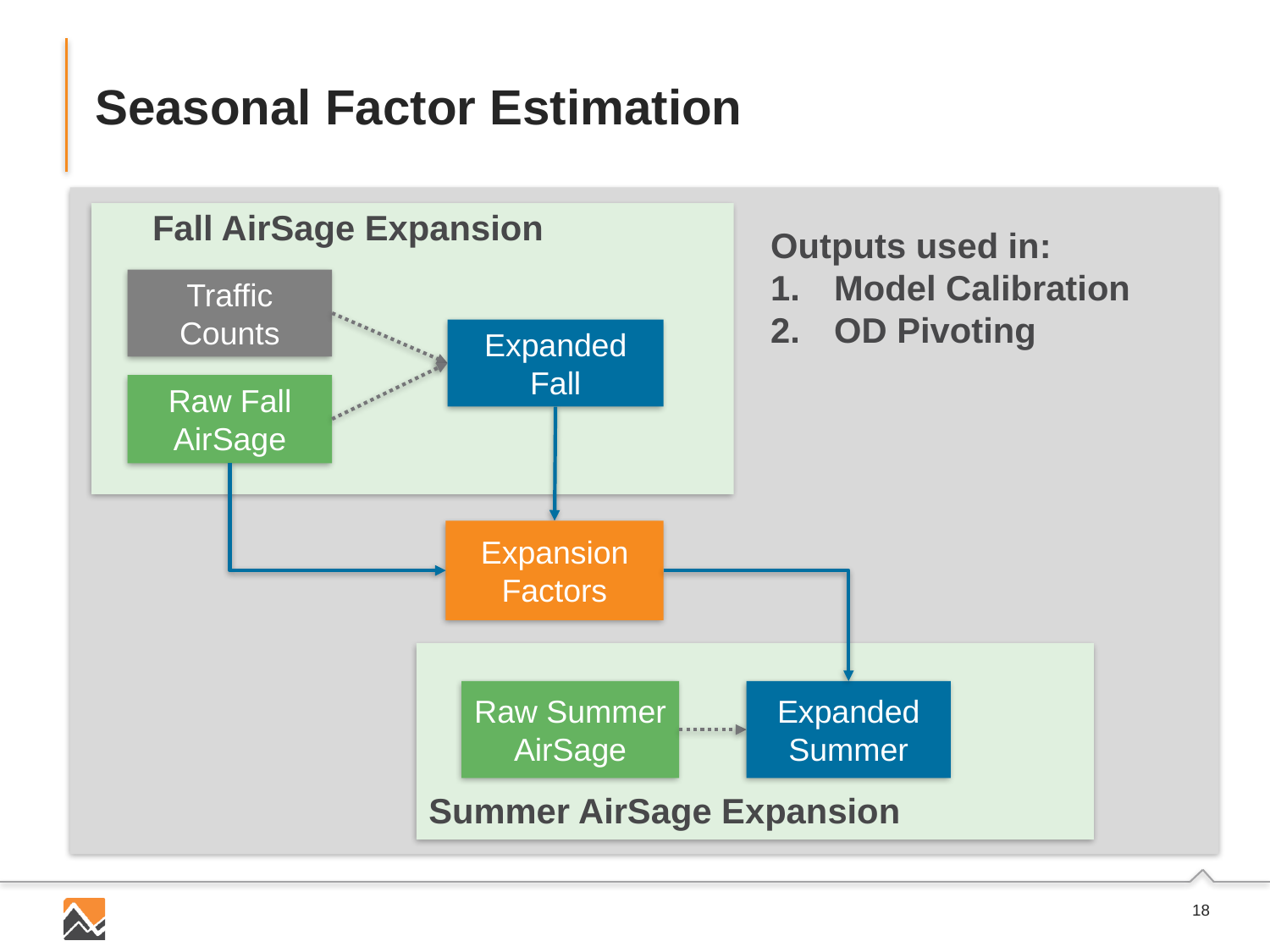

# Seasonal Factor Estimation

Fall AirSage Expansion

Outputs used in:
Model Calibration
OD Pivoting

Traffic Counts
Expanded Fall
Raw Fall AirSage
Expansion Factors

Raw Summer AirSage
Expanded Summer
Summer AirSage Expansion